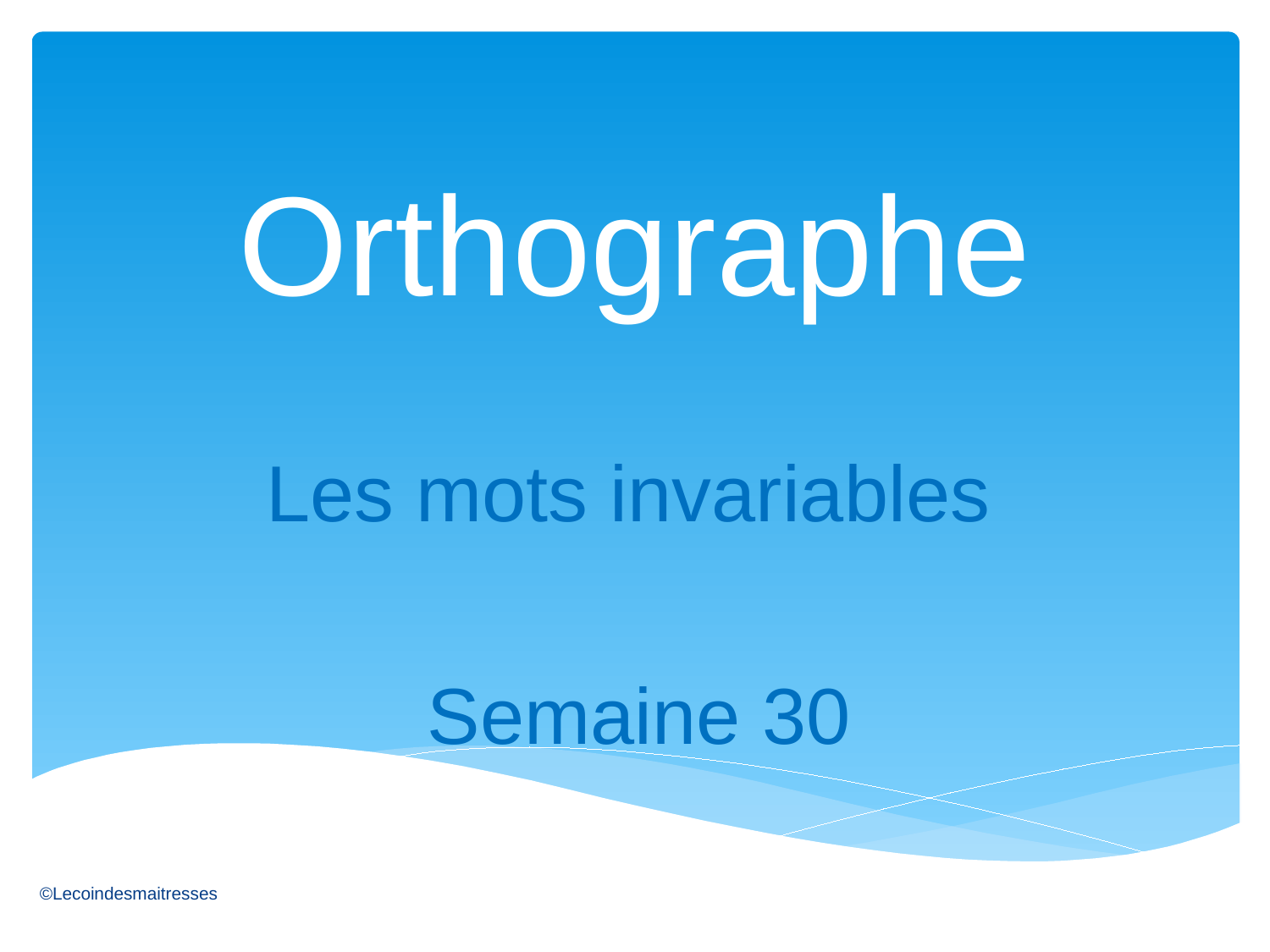

# Orthographe
Les mots invariables

Semaine 30
©Lecoindesmaitresses